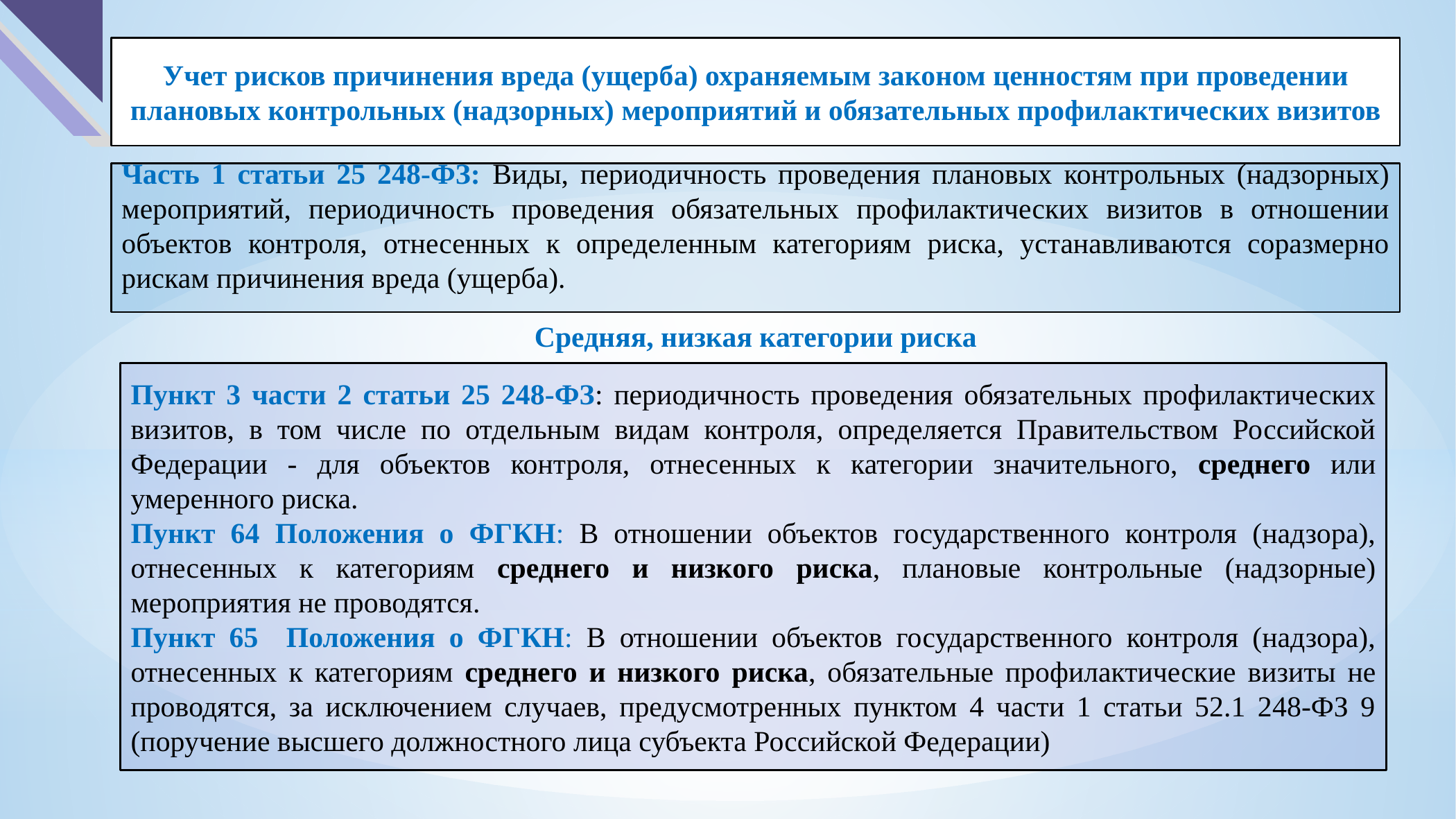

Учет рисков причинения вреда (ущерба) охраняемым законом ценностям при проведении плановых контрольных (надзорных) мероприятий и обязательных профилактических визитов

Часть 1 статьи 25 248-ФЗ: Виды, периодичность проведения плановых контрольных (надзорных) мероприятий, периодичность проведения обязательных профилактических визитов в отношении объектов контроля, отнесенных к определенным категориям риска, устанавливаются соразмерно рискам причинения вреда (ущерба).

Средняя, низкая категории риска

Пункт 3 части 2 статьи 25 248-ФЗ: периодичность проведения обязательных профилактических визитов, в том числе по отдельным видам контроля, определяется Правительством Российской Федерации - для объектов контроля, отнесенных к категории значительного, среднего или умеренного риска.
Пункт 64 Положения о ФГКН: В отношении объектов государственного контроля (надзора), отнесенных к категориям среднего и низкого риска, плановые контрольные (надзорные) мероприятия не проводятся.
Пункт 65  Положения о ФГКН: В отношении объектов государственного контроля (надзора), отнесенных к категориям среднего и низкого риска, обязательные профилактические визиты не проводятся, за исключением случаев, предусмотренных пунктом 4 части 1 статьи 52.1 248-ФЗ 9 (поручение высшего должностного лица субъекта Российской Федерации)